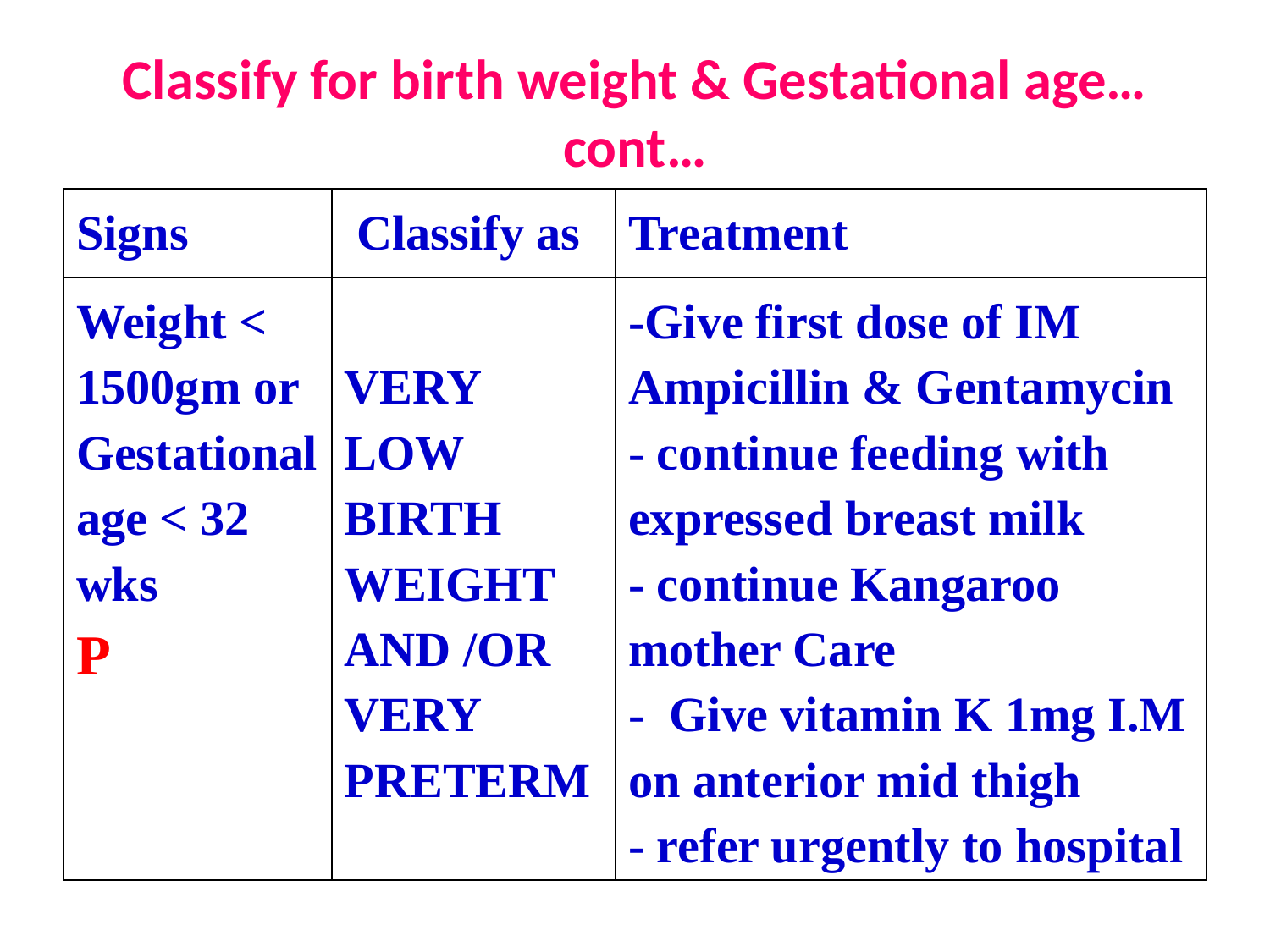

# Classify for birth weight & Gestational age…cont…
| Signs | Classify as | Treatment |
| --- | --- | --- |
| Weight < 1500gm or Gestational age < 32 wks P | VERY LOW BIRTH WEIGHT AND /OR VERY PRETERM | -Give first dose of IM Ampicillin & Gentamycin - continue feeding with expressed breast milk - continue Kangaroo mother Care - Give vitamin K 1mg I.M on anterior mid thigh - refer urgently to hospital |